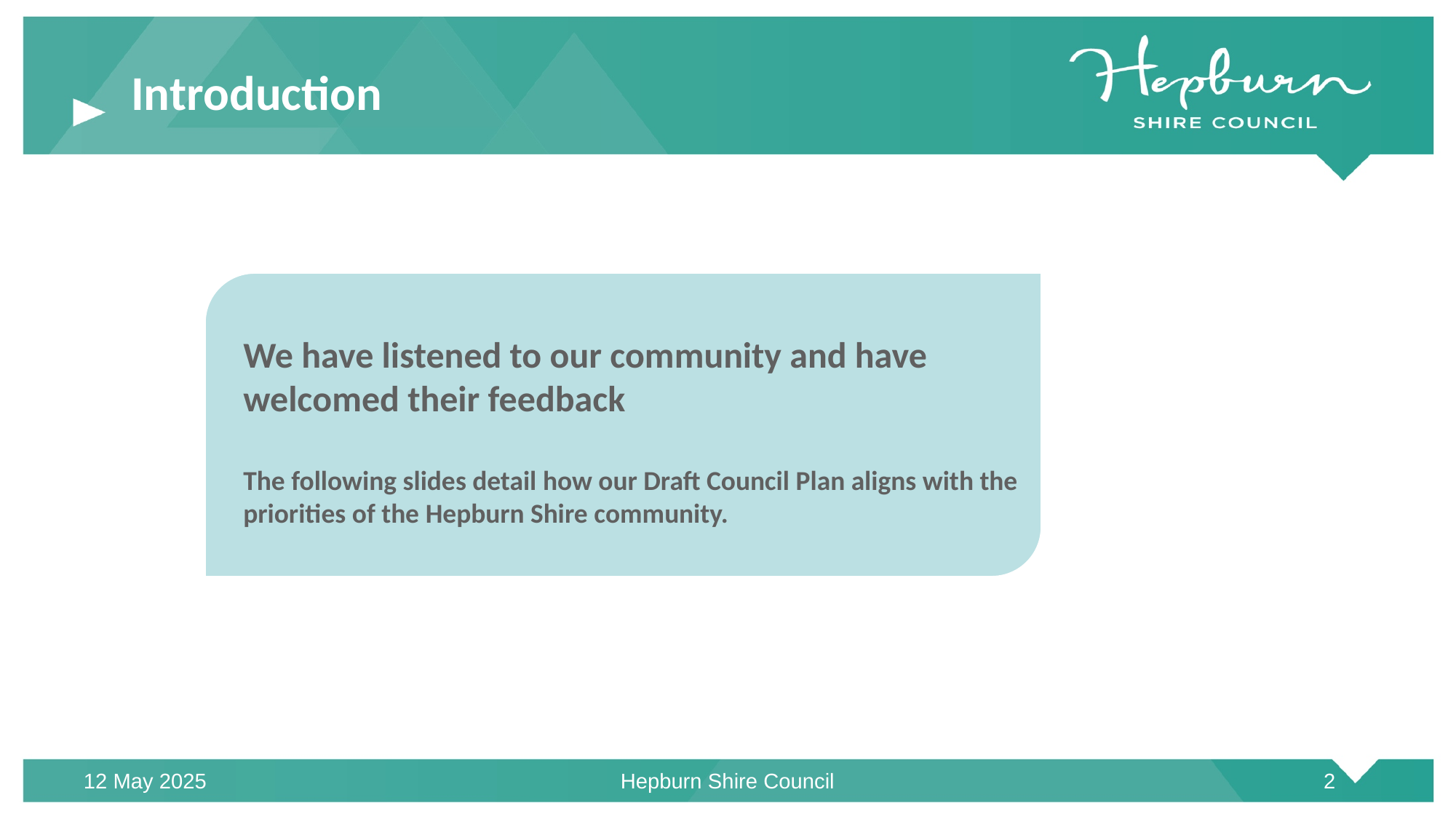

# Introduction

We have listened to our community and have welcomed their feedback

The following slides detail how our Draft Council Plan aligns with the
priorities of the Hepburn Shire community.
12 May 2025
Hepburn Shire Council
2